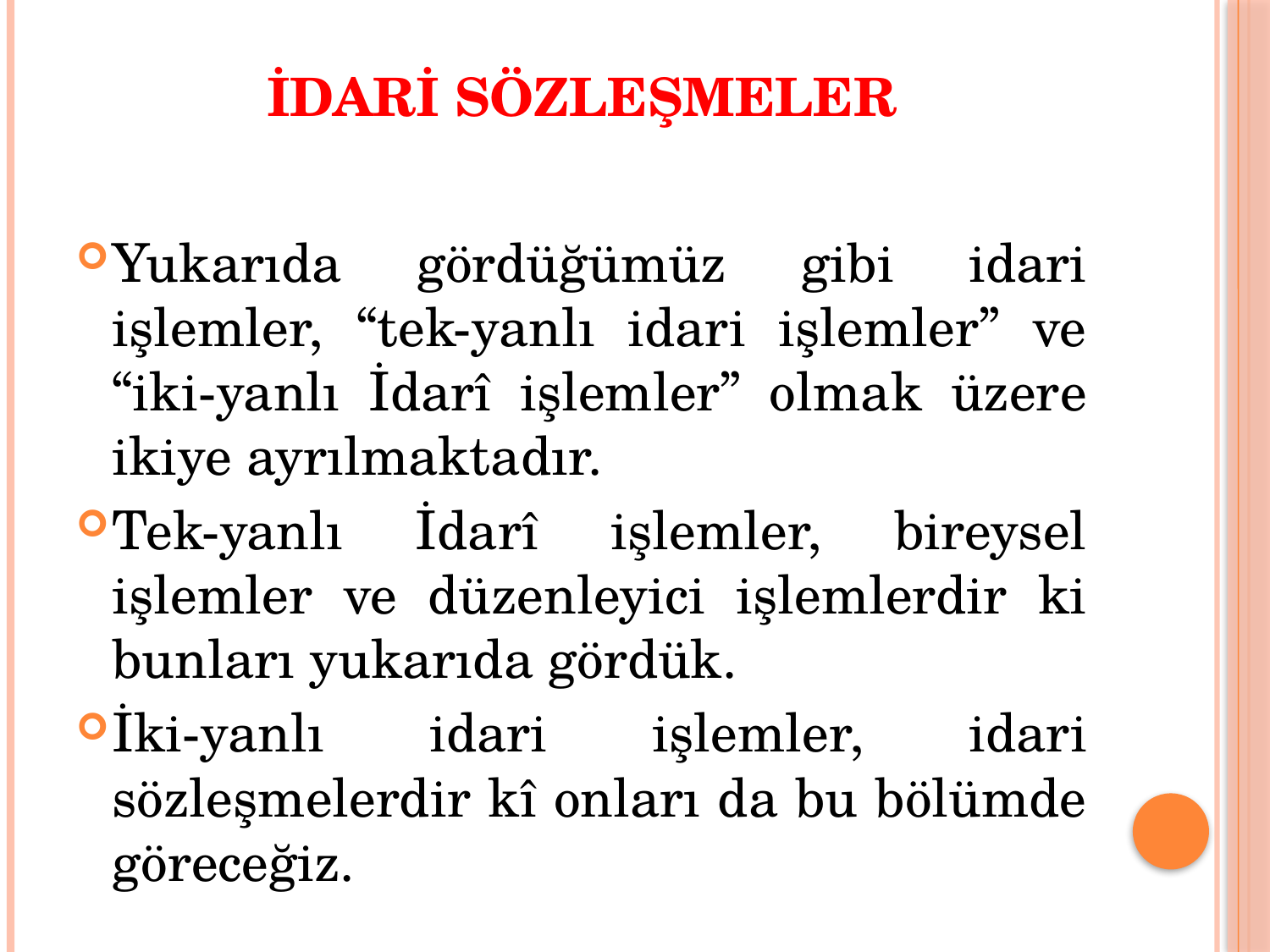

# İDARİ SÖZLEŞMELER
Yukarıda gördüğümüz gibi idari işlemler, “tek-yanlı idari işlemler” ve “iki-yanlı İdarî işlemler” olmak üzere ikiye ayrılmaktadır.
Tek-yanlı İdarî işlemler, bireysel işlemler ve düzenleyici işlemlerdir ki bunları yukarıda gördük.
İki-yanlı idari işlemler, idari sözleşmelerdir kî onları da bu bölümde göreceğiz.